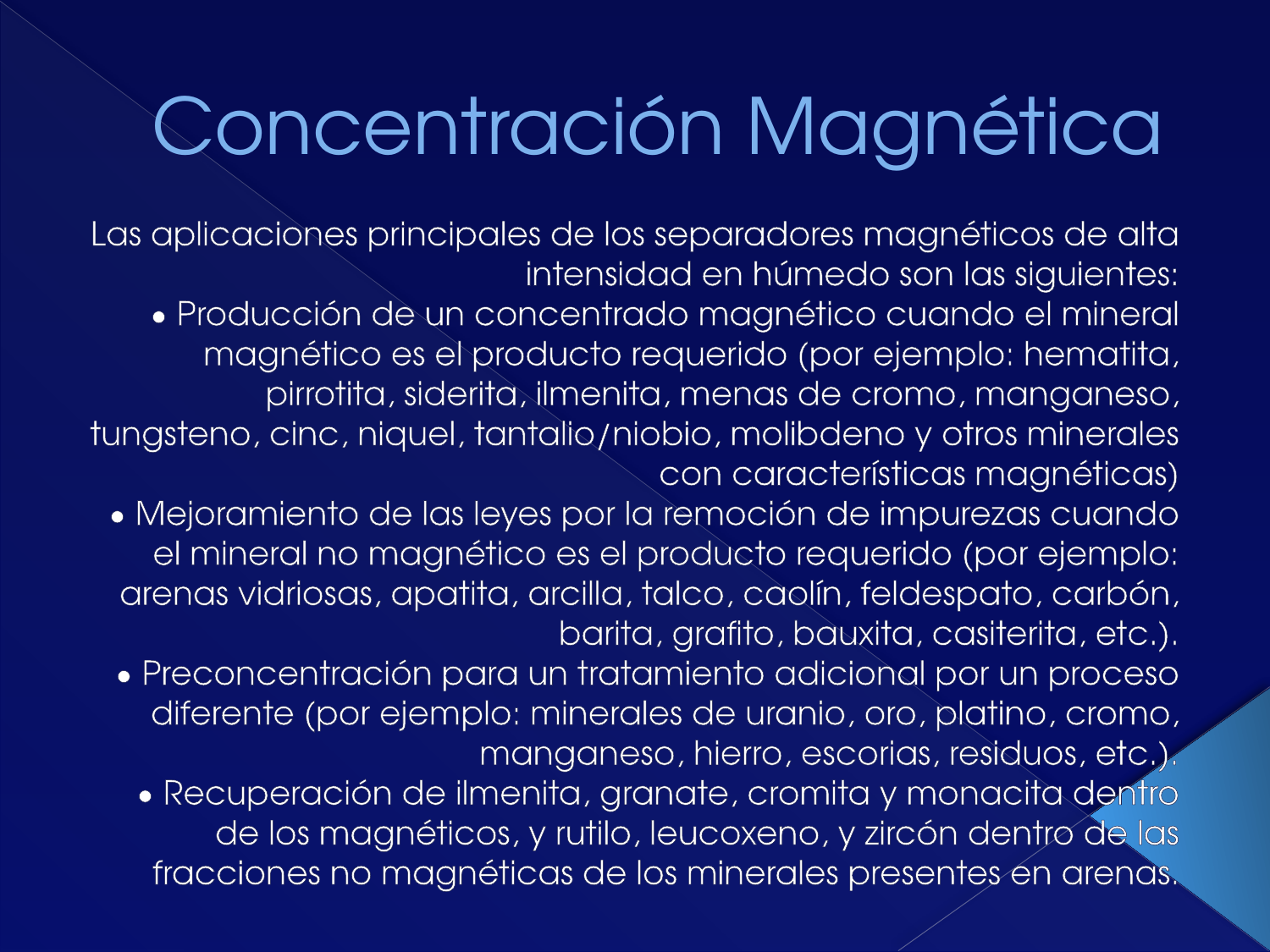

# Concentración Magnética
Las aplicaciones principales de los separadores magnéticos de alta intensidad en húmedo son las siguientes:
• Producción de un concentrado magnético cuando el mineral magnético es el producto requerido (por ejemplo: hematita, pirrotita, siderita, ilmenita, menas de cromo, manganeso, tungsteno, cinc, niquel, tantalio/niobio, molibdeno y otros minerales con características magnéticas)
• Mejoramiento de las leyes por la remoción de impurezas cuando el mineral no magnético es el producto requerido (por ejemplo: arenas vidriosas, apatita, arcilla, talco, caolín, feldespato, carbón, barita, grafito, bauxita, casiterita, etc.).
• Preconcentración para un tratamiento adicional por un proceso diferente (por ejemplo: minerales de uranio, oro, platino, cromo, manganeso, hierro, escorias, residuos, etc.).
• Recuperación de ilmenita, granate, cromita y monacita dentro de los magnéticos, y rutilo, leucoxeno, y zircón dentro de las fracciones no magnéticas de los minerales presentes en arenas.